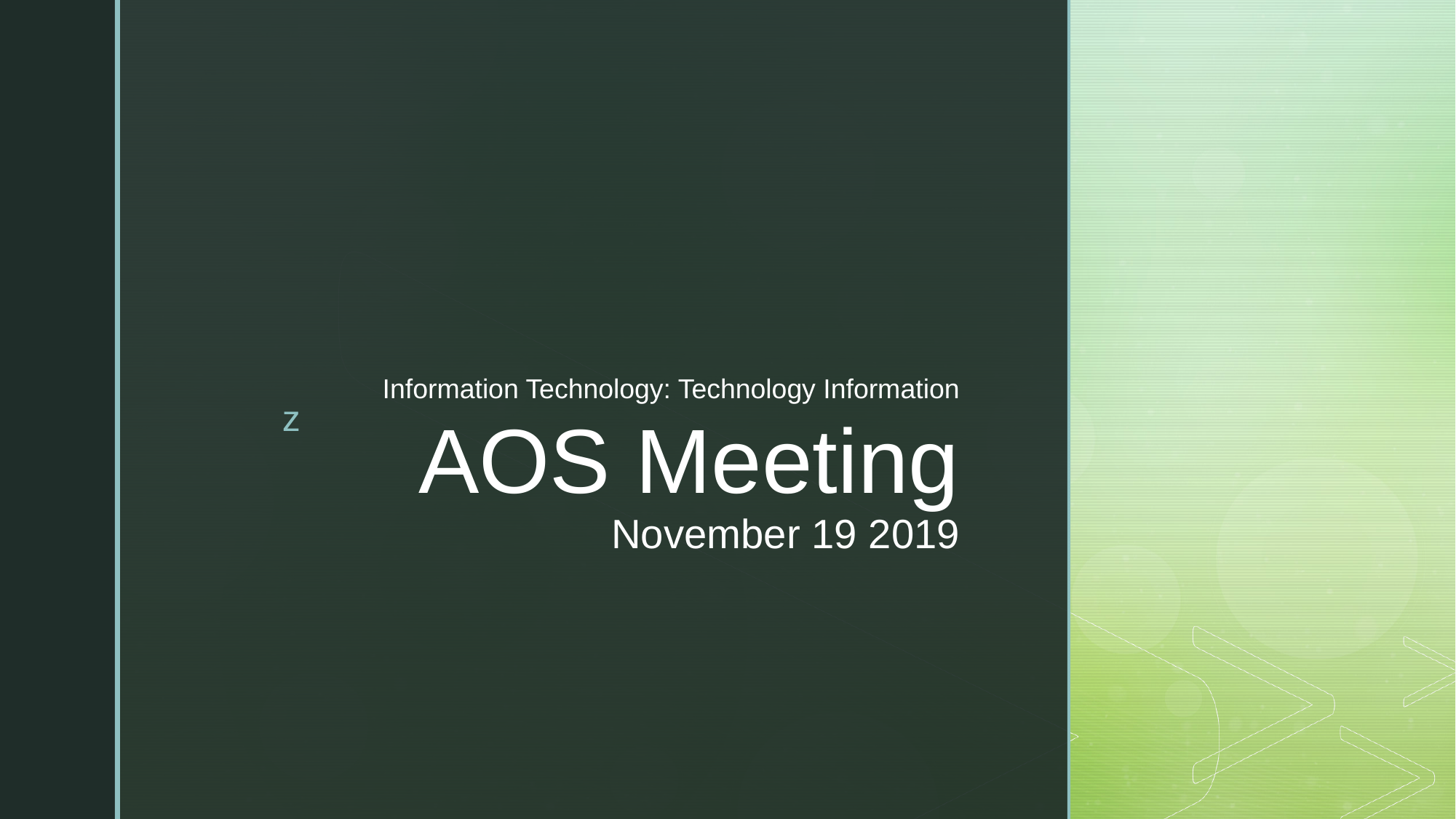

Information Technology: Technology Information
# AOS Meeting November 19 2019